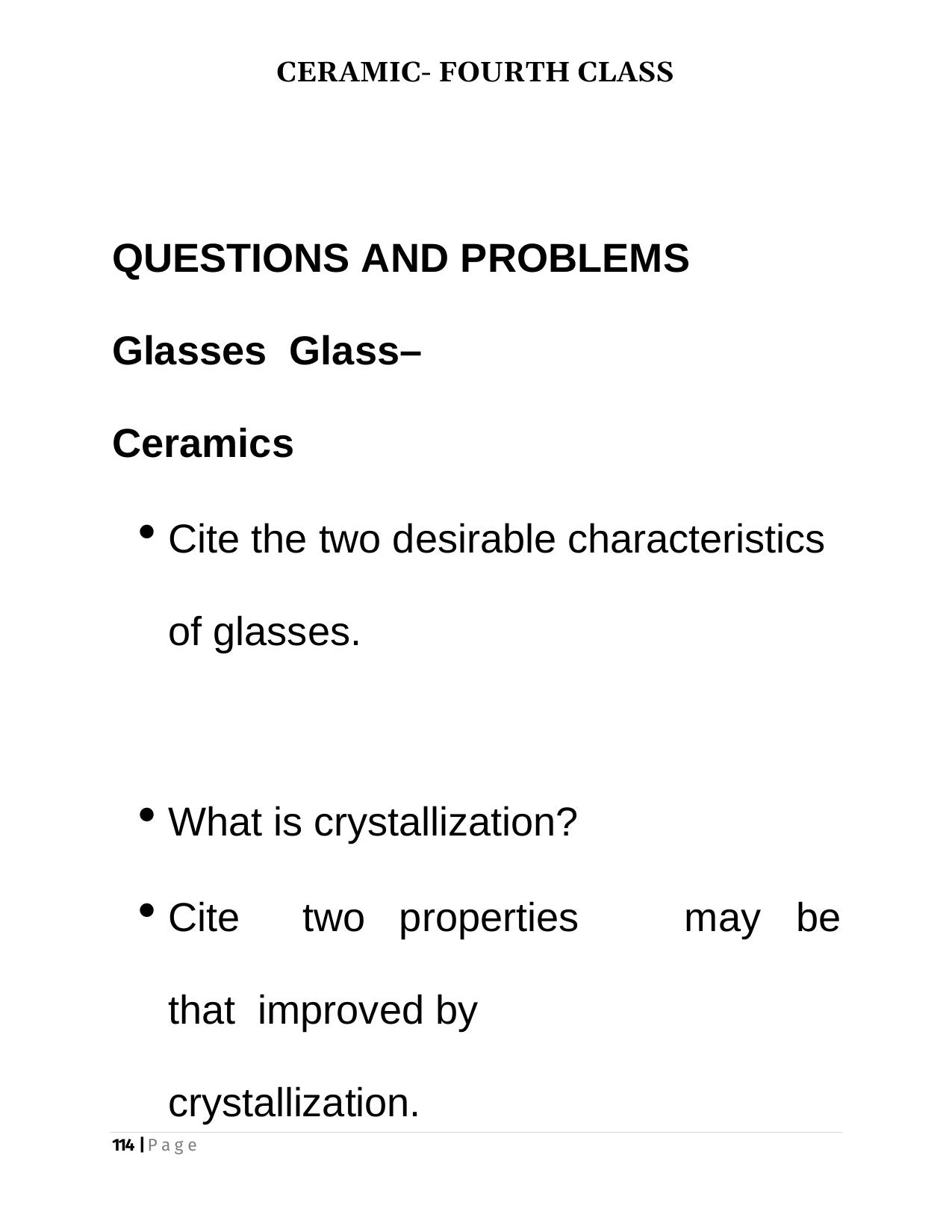

CERAMIC- FOURTH CLASS
#
QUESTIONS AND PROBLEMS
Glasses  Glass–Ceramics
Cite the two desirable characteristics  of glasses.
What is crystallization?
Cite	two	properties	that  improved by crystallization.
may	be

114 | P a g e